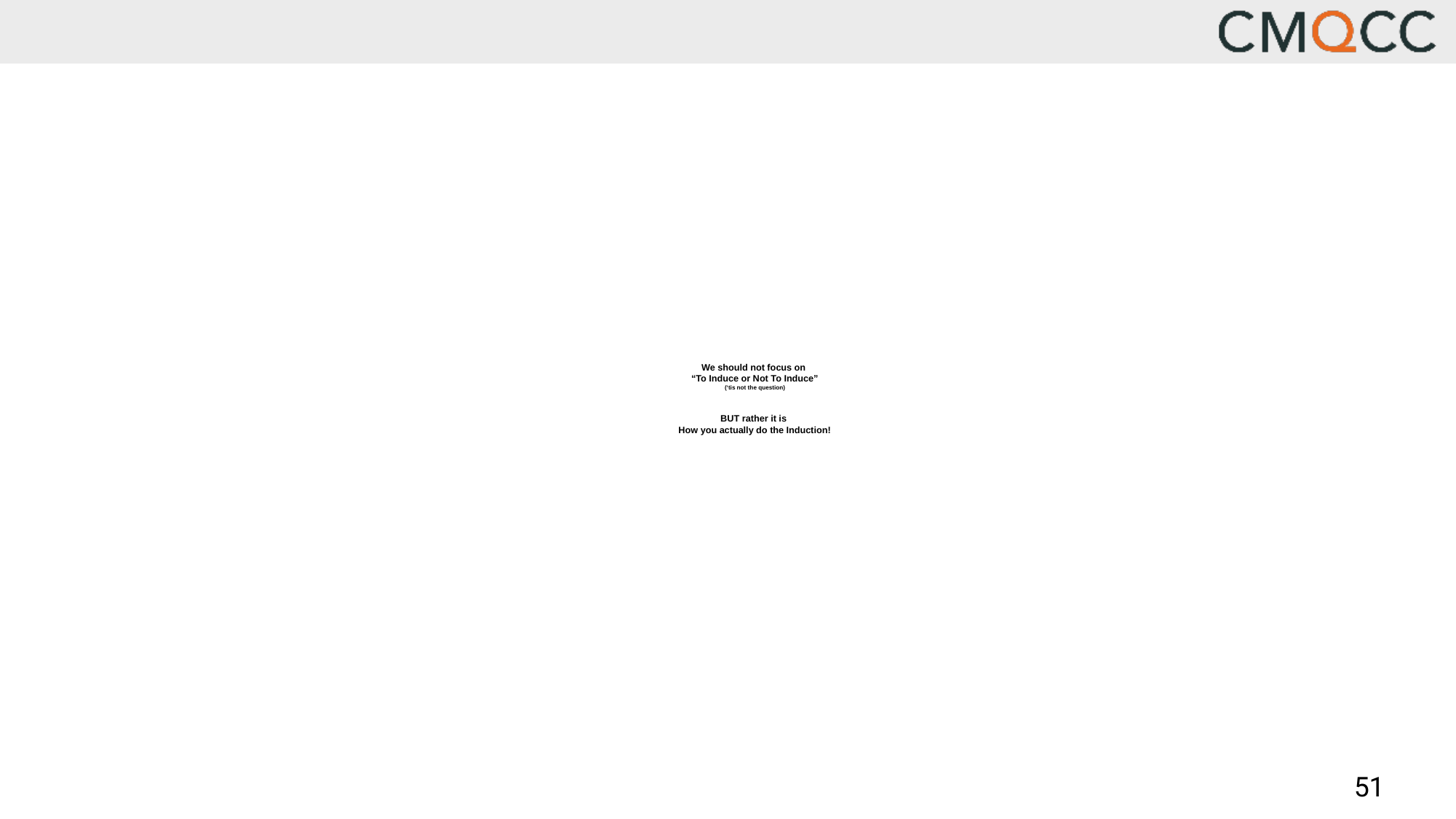

# We should not focus on “To Induce or Not To Induce” (‘tis not the question) BUT rather it is How you actually do the Induction!